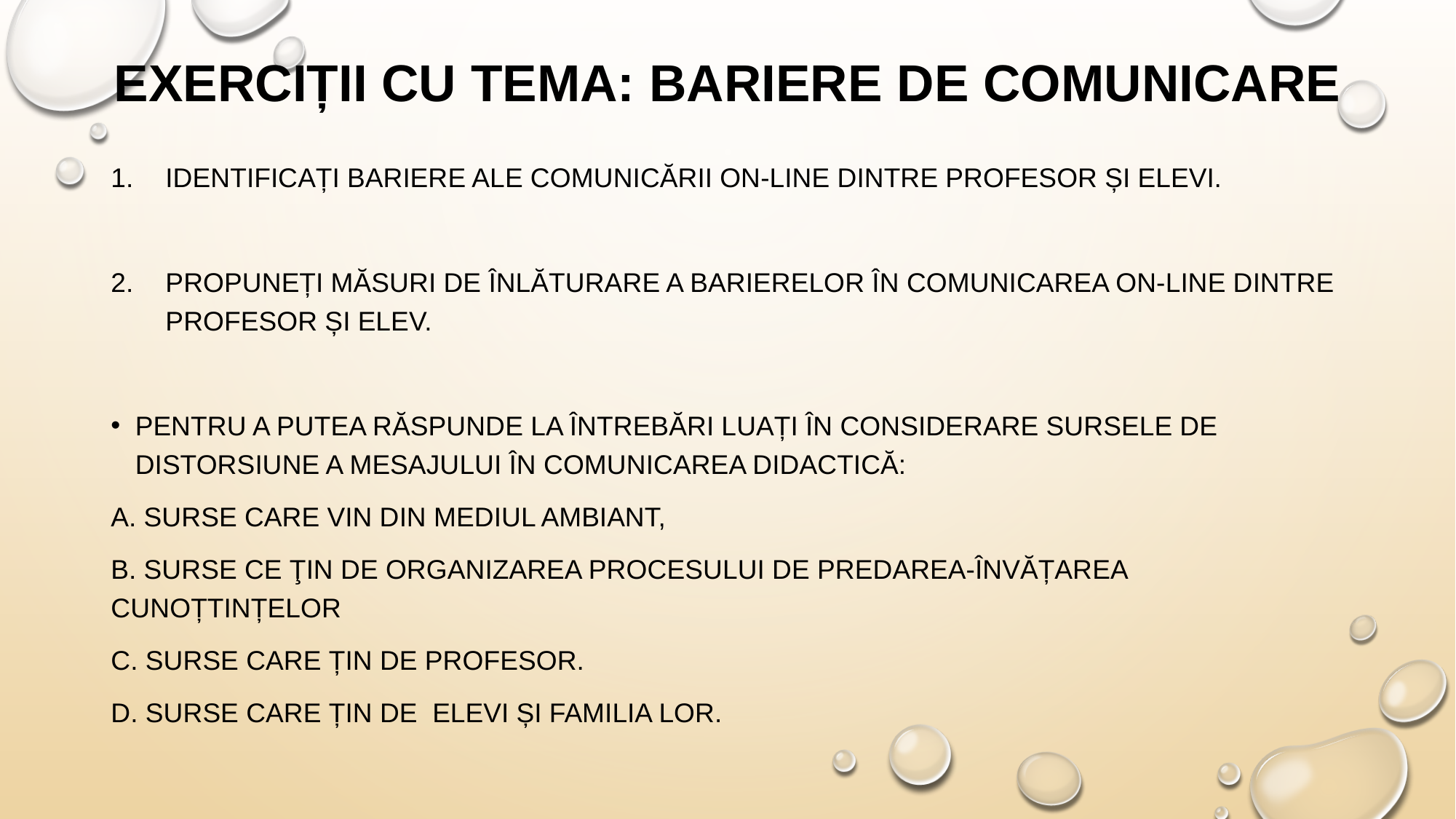

# Exerciții cu tema: bariere de comunicare
Identificați bariere ale comunicării on-line dintre profesor și elevi.

Propuneți măsuri de înlăturare a barierelor în comunicarea on-line dintre profesor și elev.

Pentru a putea răspunde la întrebări luați în considerare sursele de distorsiune a mesajului în comunicarea didactică:
A. Surse care vin din mediul ambiant,
B. Surse ce ţin de organizarea procesului de predarea-învățarea cunoțtințelor
C. Surse care țin de profesor.
D. Surse care țin de  elevi și familia lor.